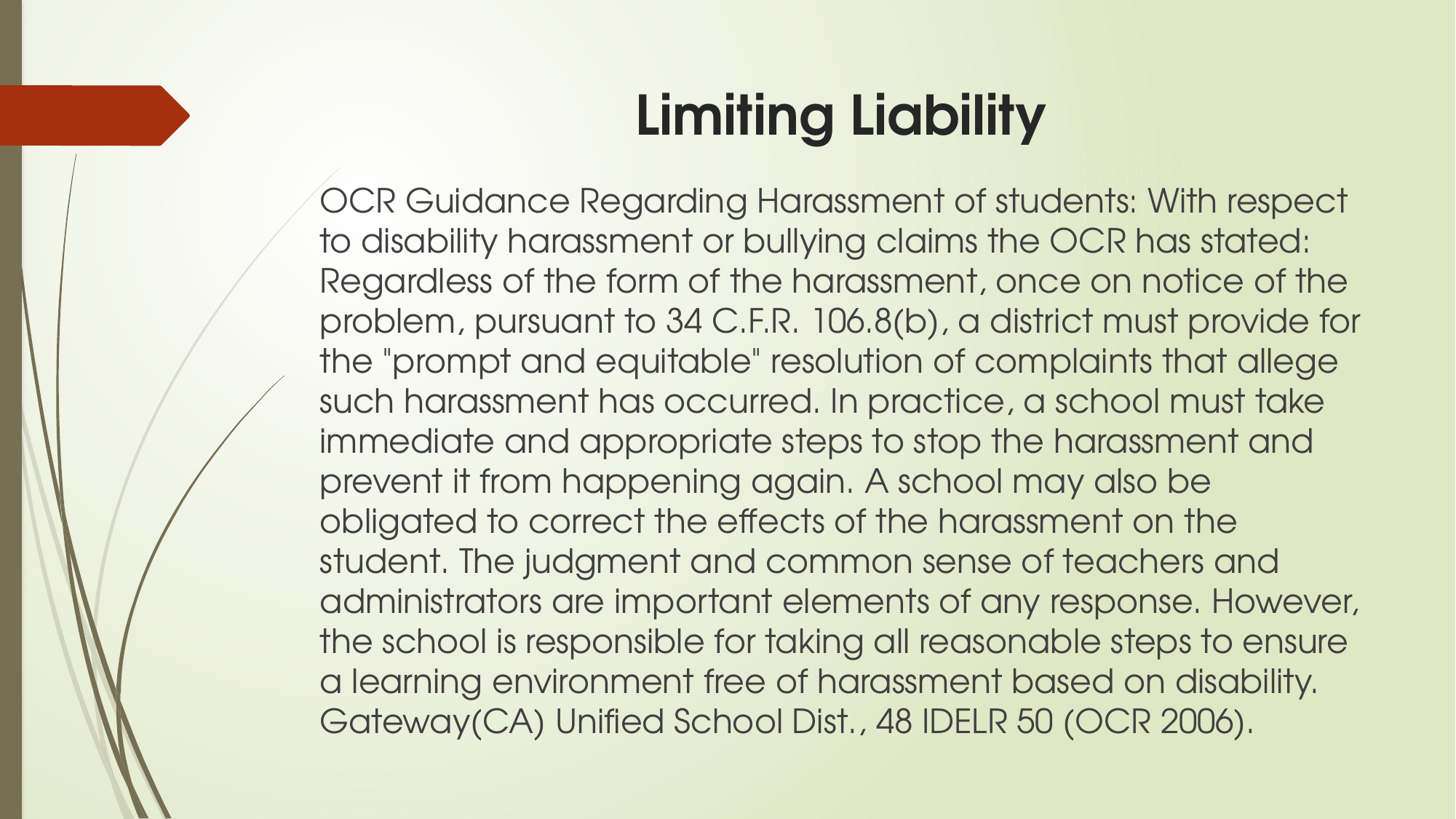

# Limiting Liability
OCR Guidance Regarding Harassment of students: With respect to disability harassment or bullying claims the OCR has stated: Regardless of the form of the harassment, once on notice of the problem, pursuant to 34 C.F.R. 106.8(b), a district must provide for the "prompt and equitable" resolution of complaints that allege such harassment has occurred. In practice, a school must take immediate and appropriate steps to stop the harassment and prevent it from happening again. A school may also be obligated to correct the effects of the harassment on the student. The judgment and common sense of teachers and administrators are important elements of any response. However, the school is responsible for taking all reasonable steps to ensure a learning environment free of harassment based on disability. Gateway(CA) Unified School Dist., 48 IDELR 50 (OCR 2006).